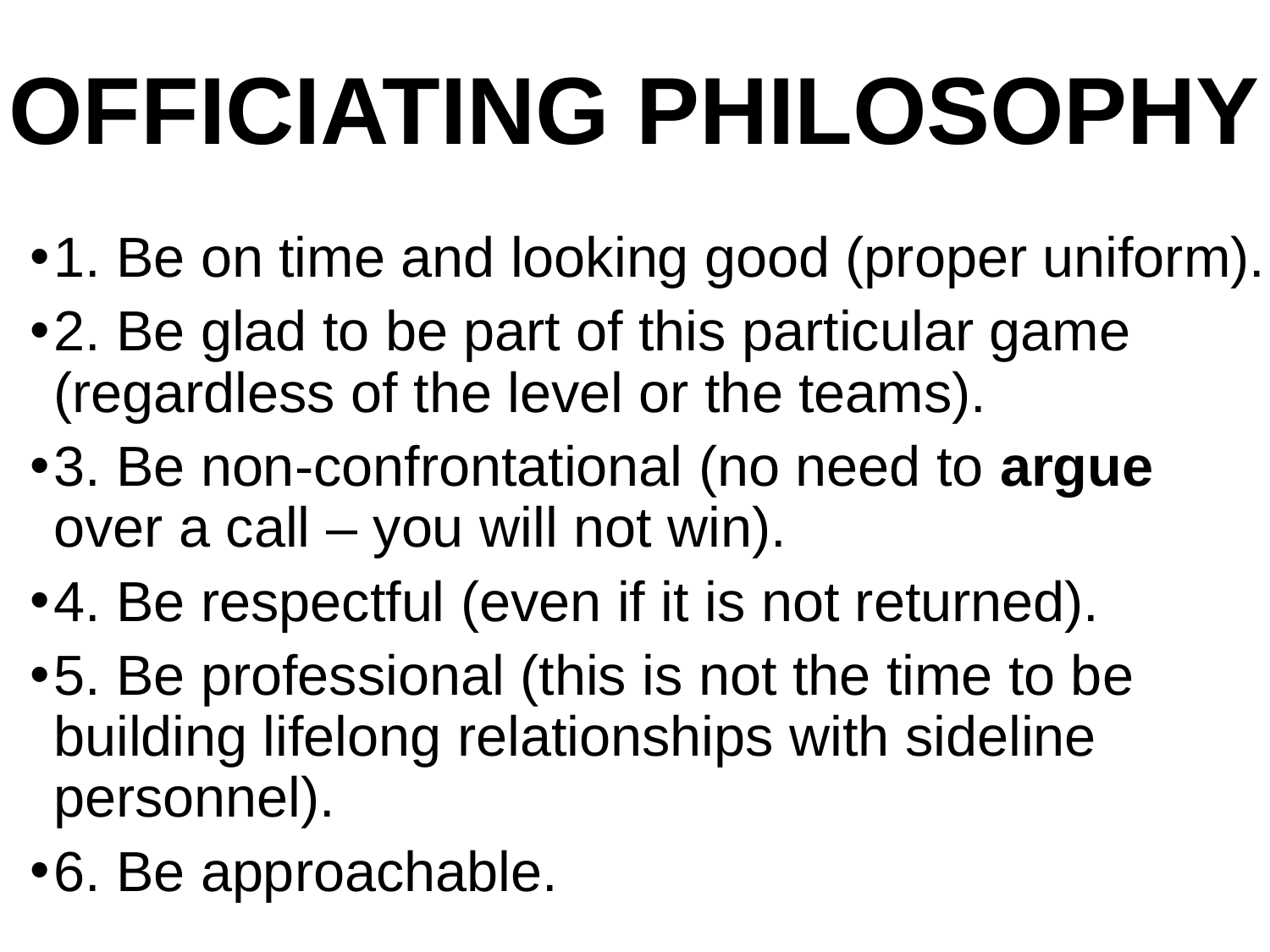

# OFFICIATING PHILOSOPHY
1. Be on time and looking good (proper uniform).
2. Be glad to be part of this particular game (regardless of the level or the teams).
3. Be non-confrontational (no need to argue over a call – you will not win).
4. Be respectful (even if it is not returned).
5. Be professional (this is not the time to be building lifelong relationships with sideline personnel).
6. Be approachable.